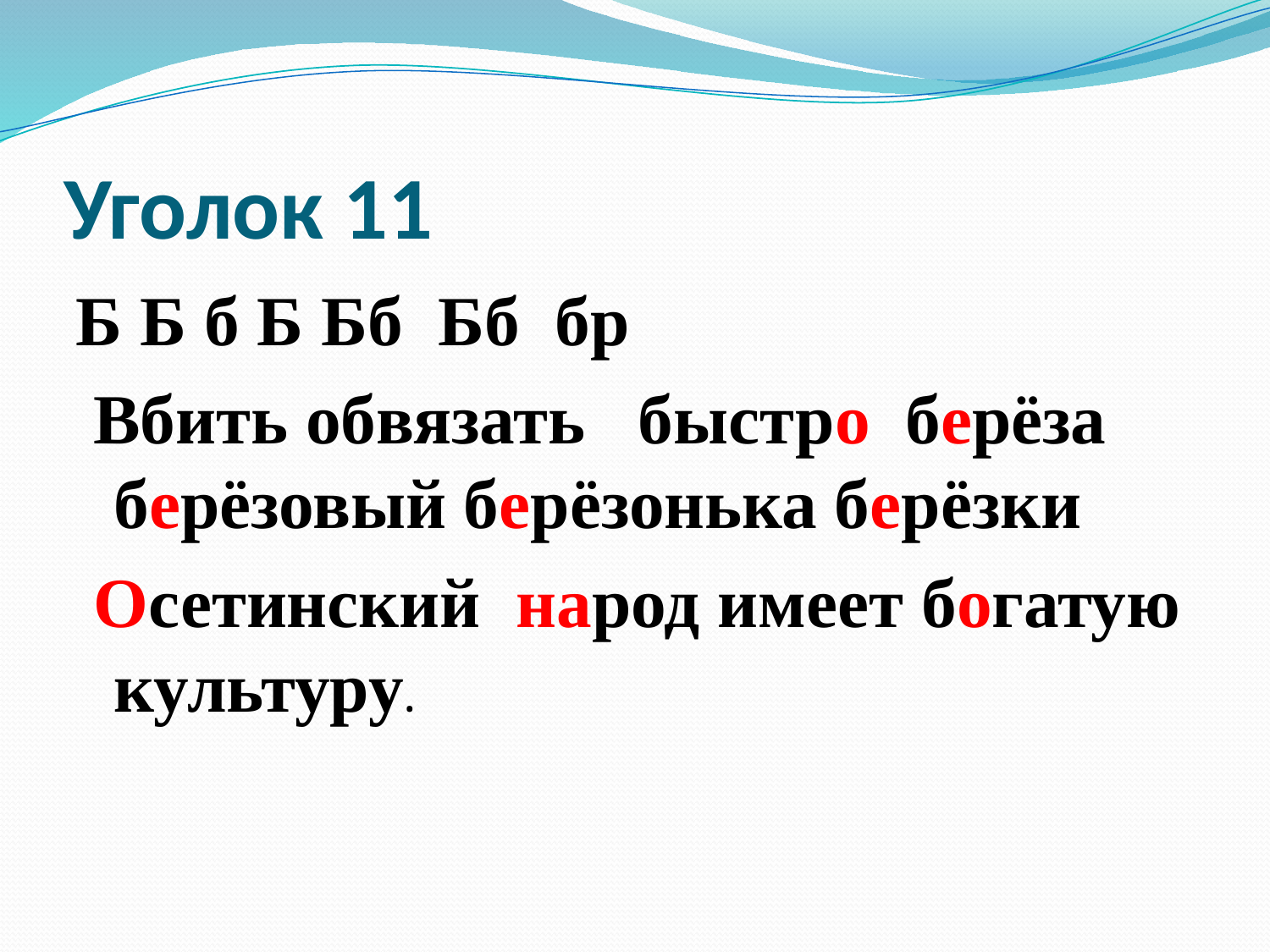

# Уголок 11
Б Б б Б Бб  Бб  бр
 Вбить обвязать   быстро  берёза берёзовый берёзонька берёзки
 Осетинский  народ имеет богатую культуру.